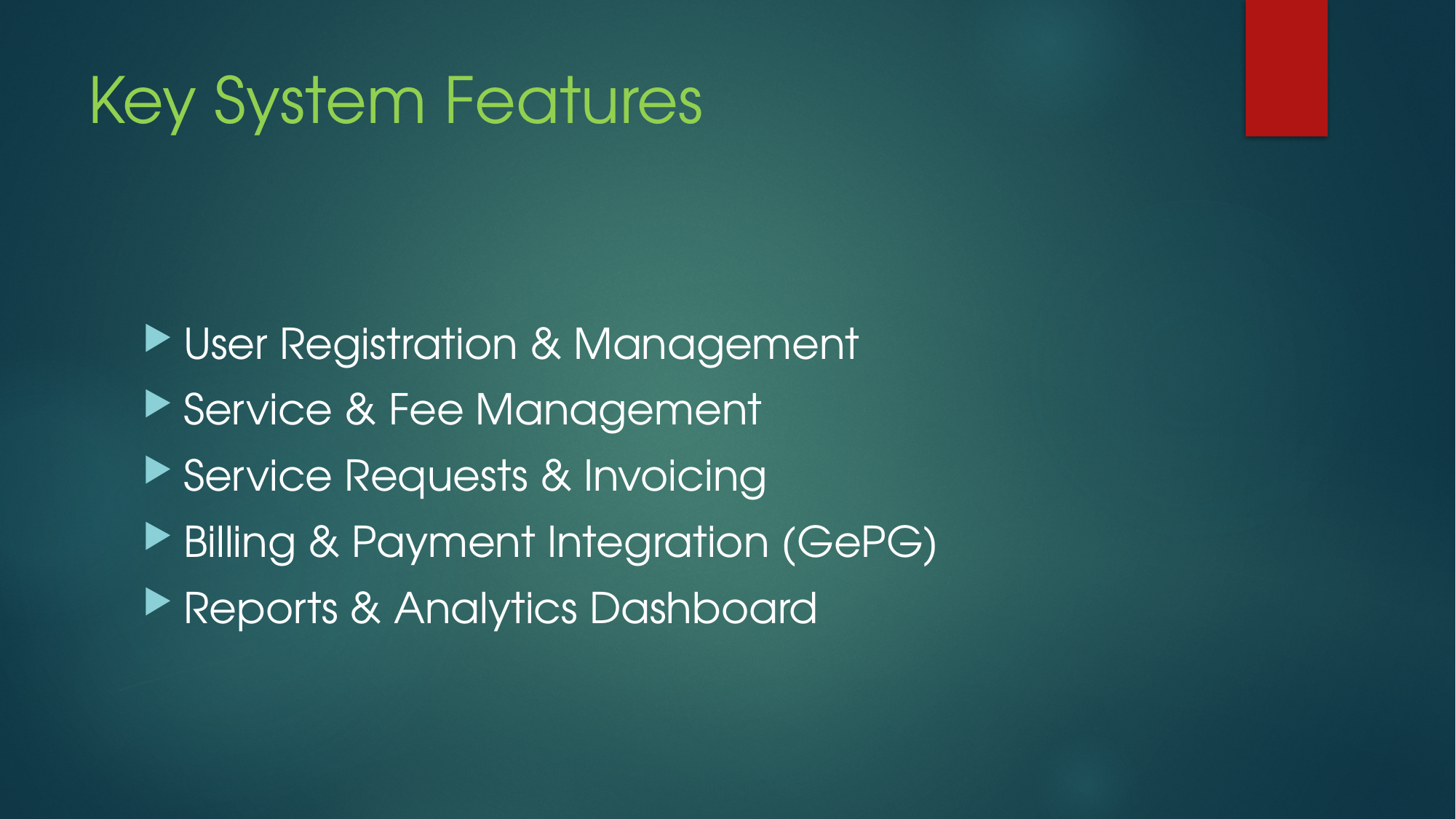

# Key System Features

User Registration & Management
Service & Fee Management
Service Requests & Invoicing
Billing & Payment Integration (GePG)
Reports & Analytics Dashboard